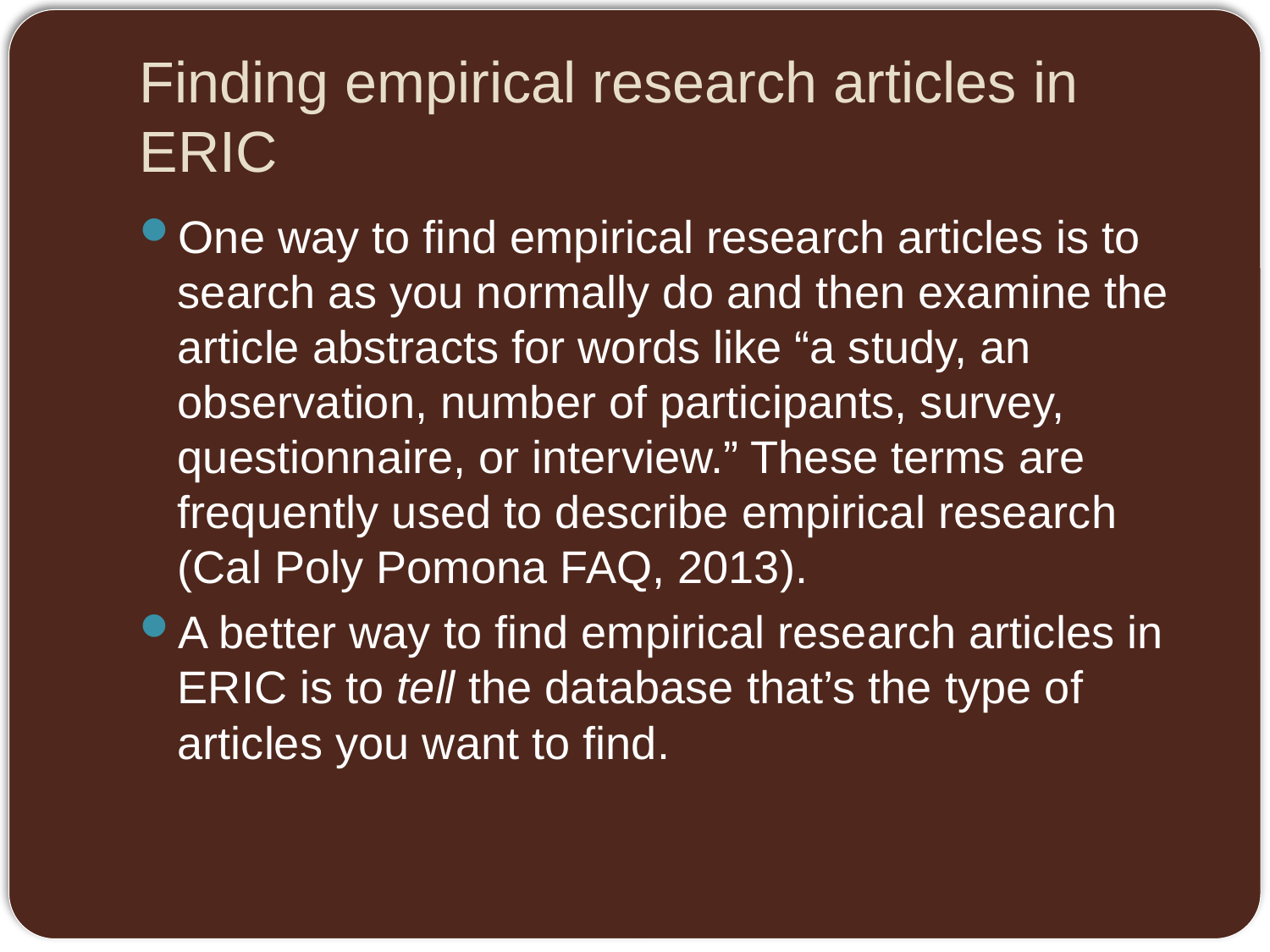

# Finding empirical research articles in ERIC
One way to find empirical research articles is to search as you normally do and then examine the article abstracts for words like “a study, an observation, number of participants, survey, questionnaire, or interview.” These terms are frequently used to describe empirical research (Cal Poly Pomona FAQ, 2013).
A better way to find empirical research articles in ERIC is to tell the database that’s the type of articles you want to find.